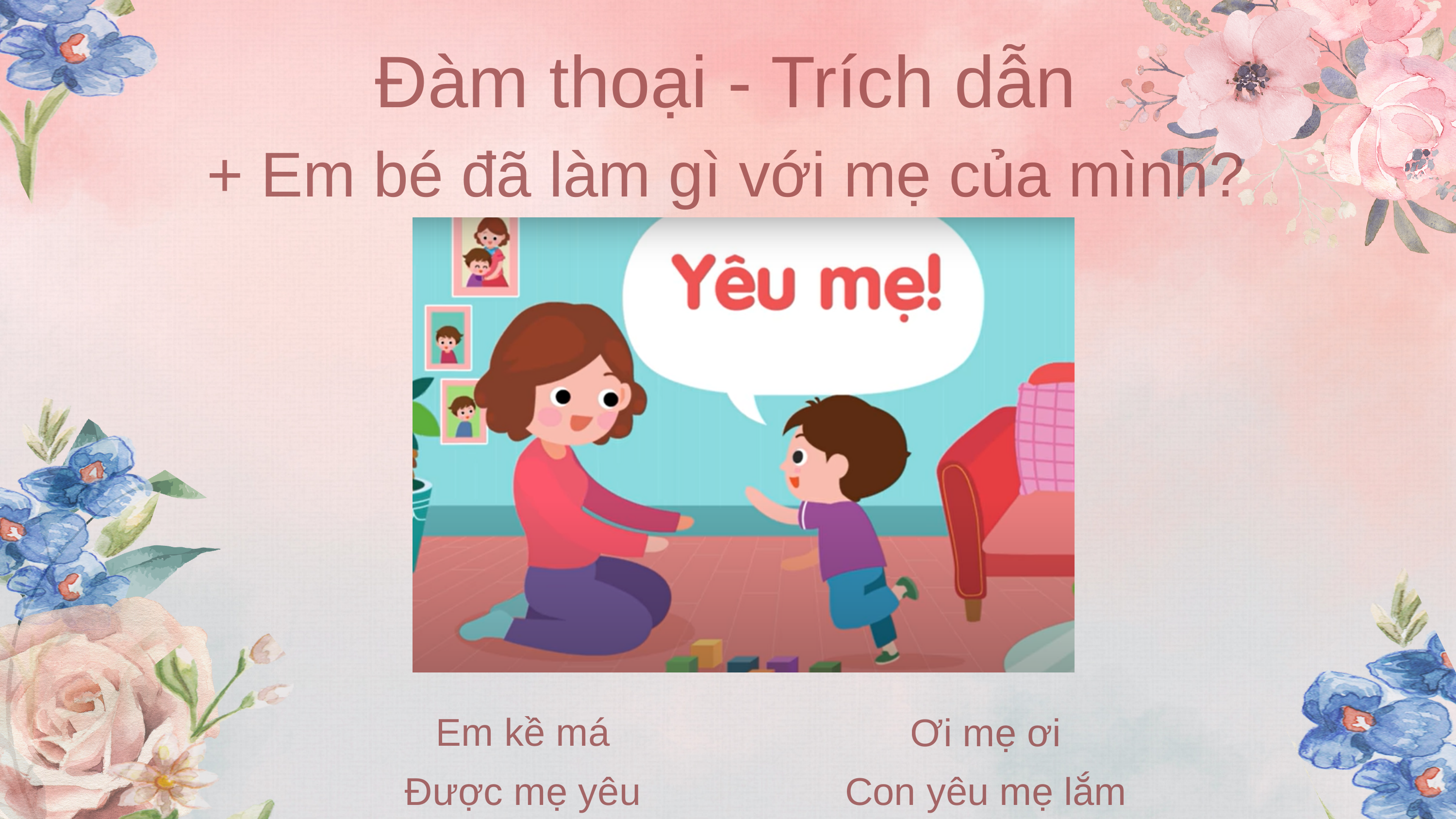

Đàm thoại - Trích dẫn
+ Em bé đã làm gì với mẹ của mình?

Em kề má
Được mẹ yêu
Ơi mẹ ơi
Con yêu mẹ lắm